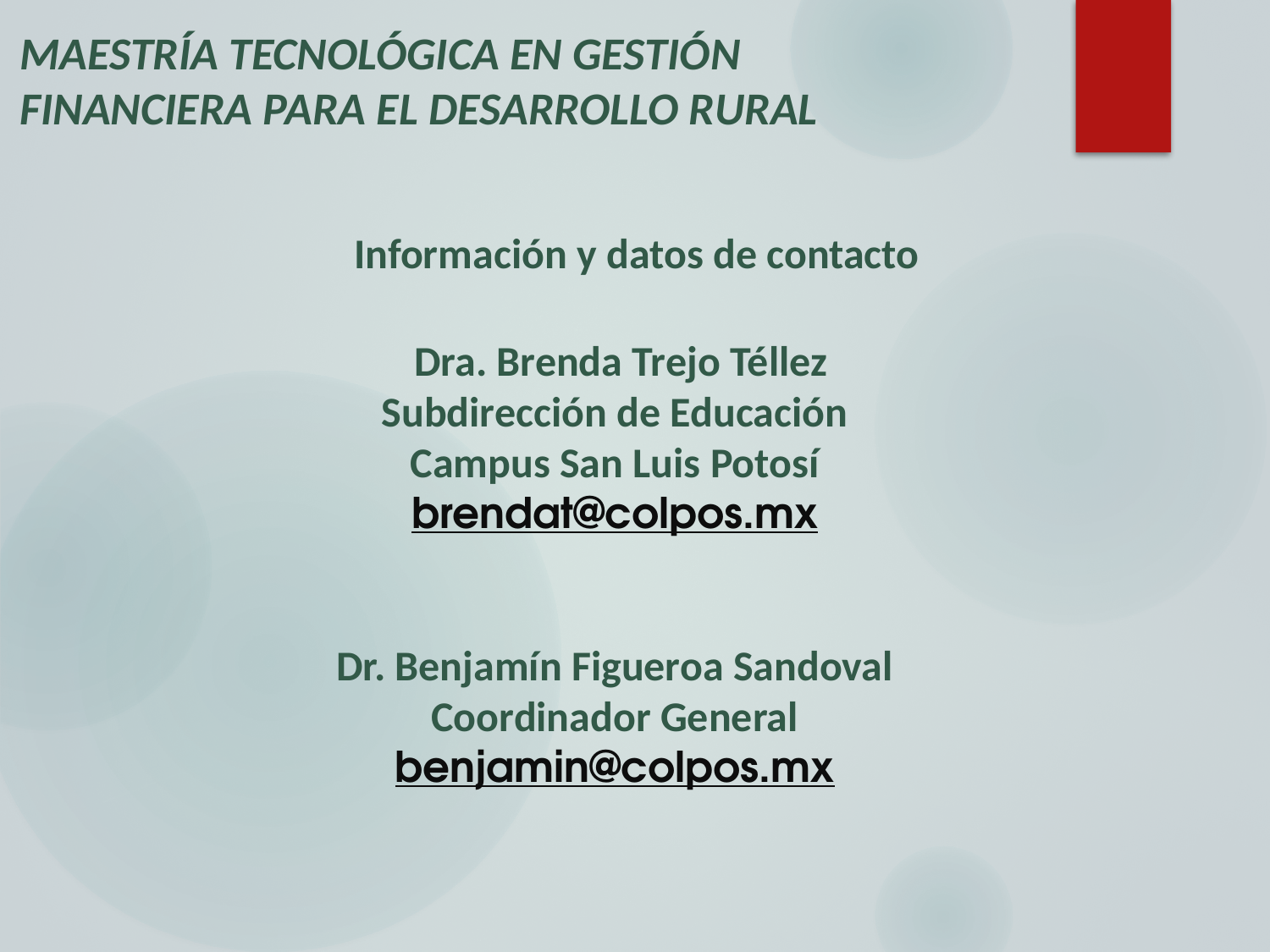

# MAESTRÍA TECNOLÓGICA EN GESTIÓN FINANCIERA PARA EL DESARROLLO RURAL
Información y datos de contacto

 Dra. Brenda Trejo Téllez
Subdirección de Educación
Campus San Luis Potosí
brendat@colpos.mx

Dr. Benjamín Figueroa Sandoval
Coordinador General
benjamin@colpos.mx